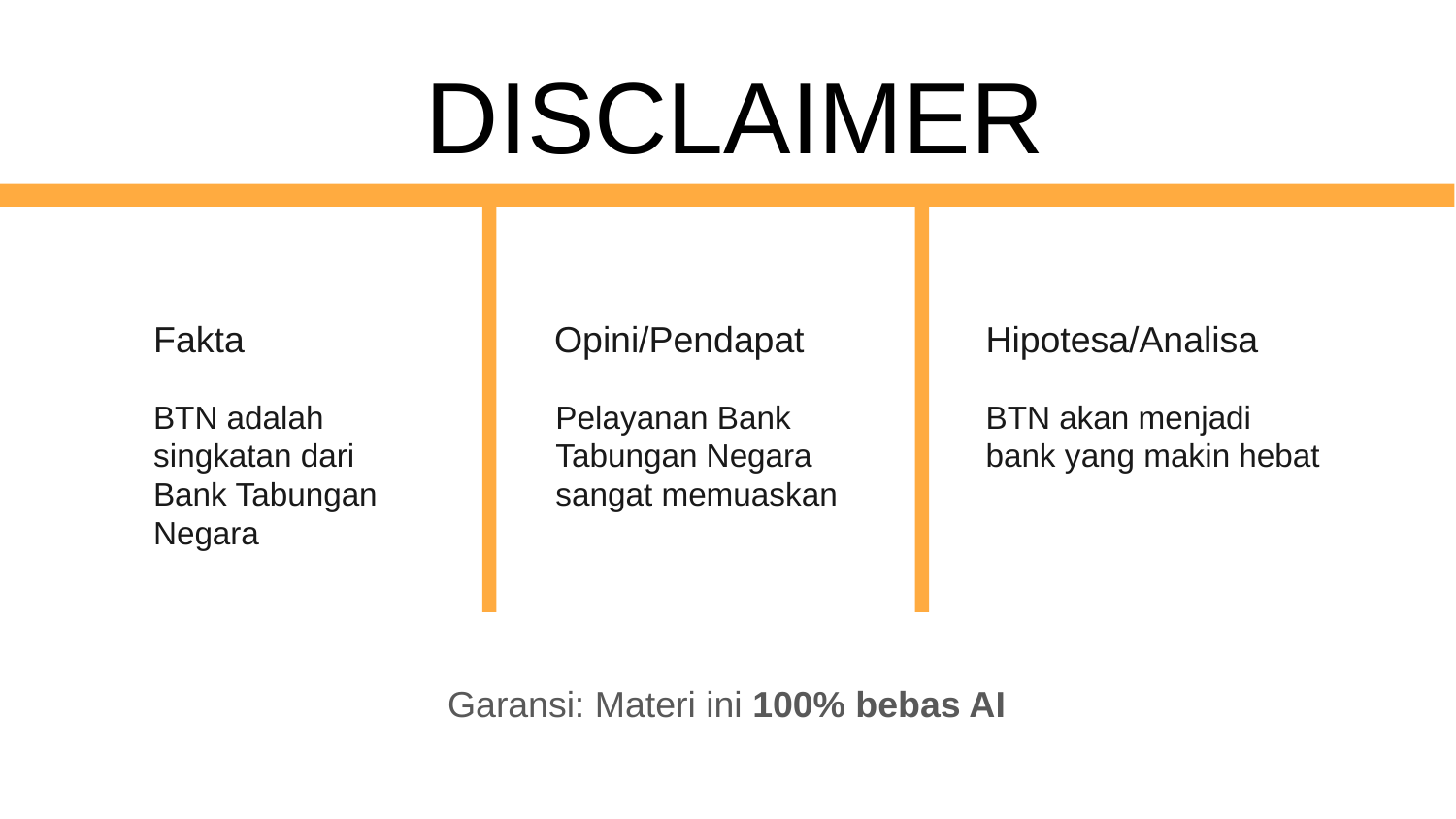

# DISCLAIMER

Fakta
Opini/Pendapat
Hipotesa/Analisa
BTN adalah singkatan dari Bank Tabungan Negara
Pelayanan Bank Tabungan Negara sangat memuaskan

BTN akan menjadi bank yang makin hebat

Garansi: Materi ini 100% bebas AI